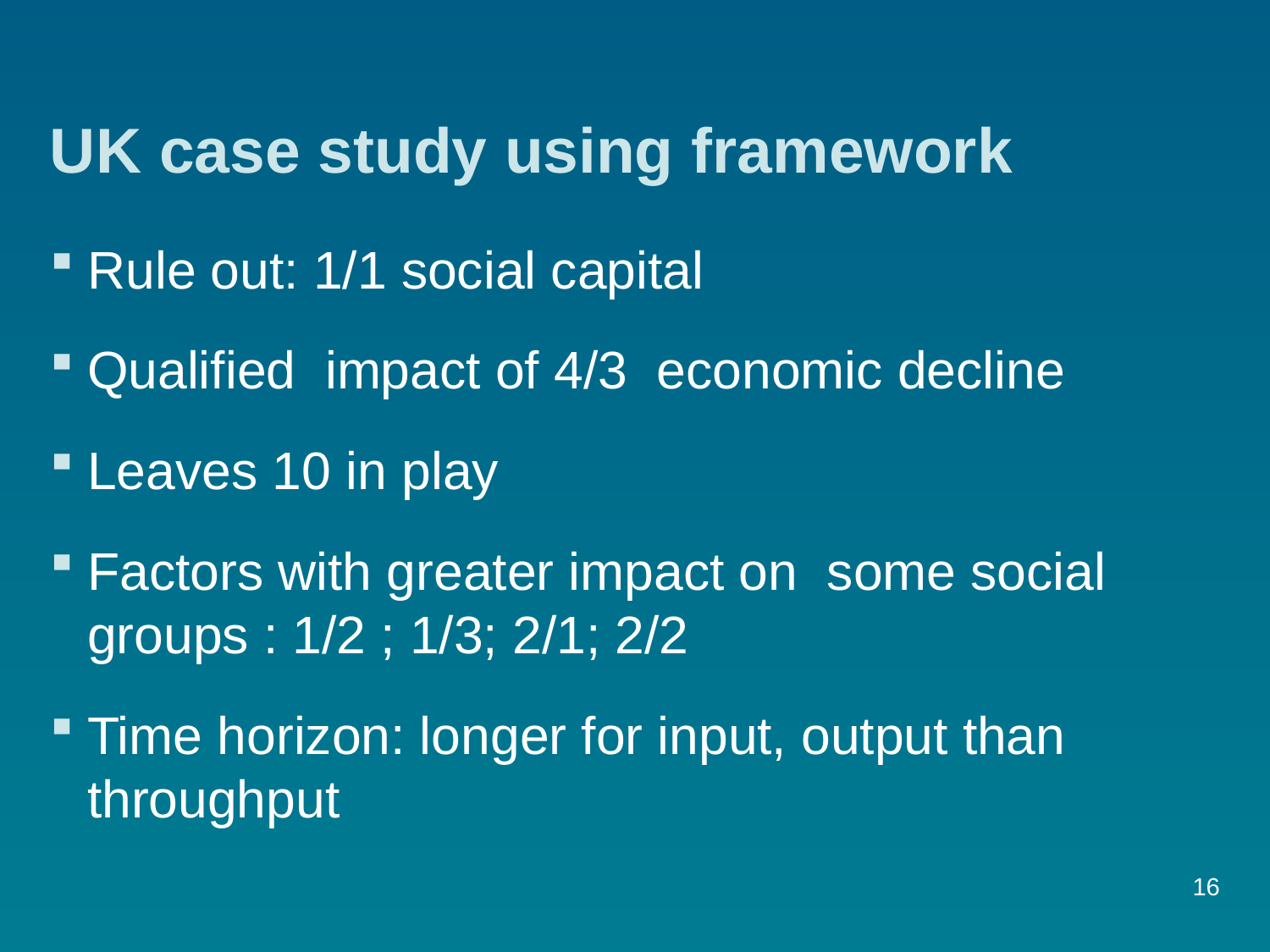

# UK case study using framework
Rule out: 1/1 social capital
Qualified  impact of 4/3  economic decline
Leaves 10 in play
Factors with greater impact on  some social groups : 1/2 ; 1/3; 2/1; 2/2
Time horizon: longer for input, output than throughput
16